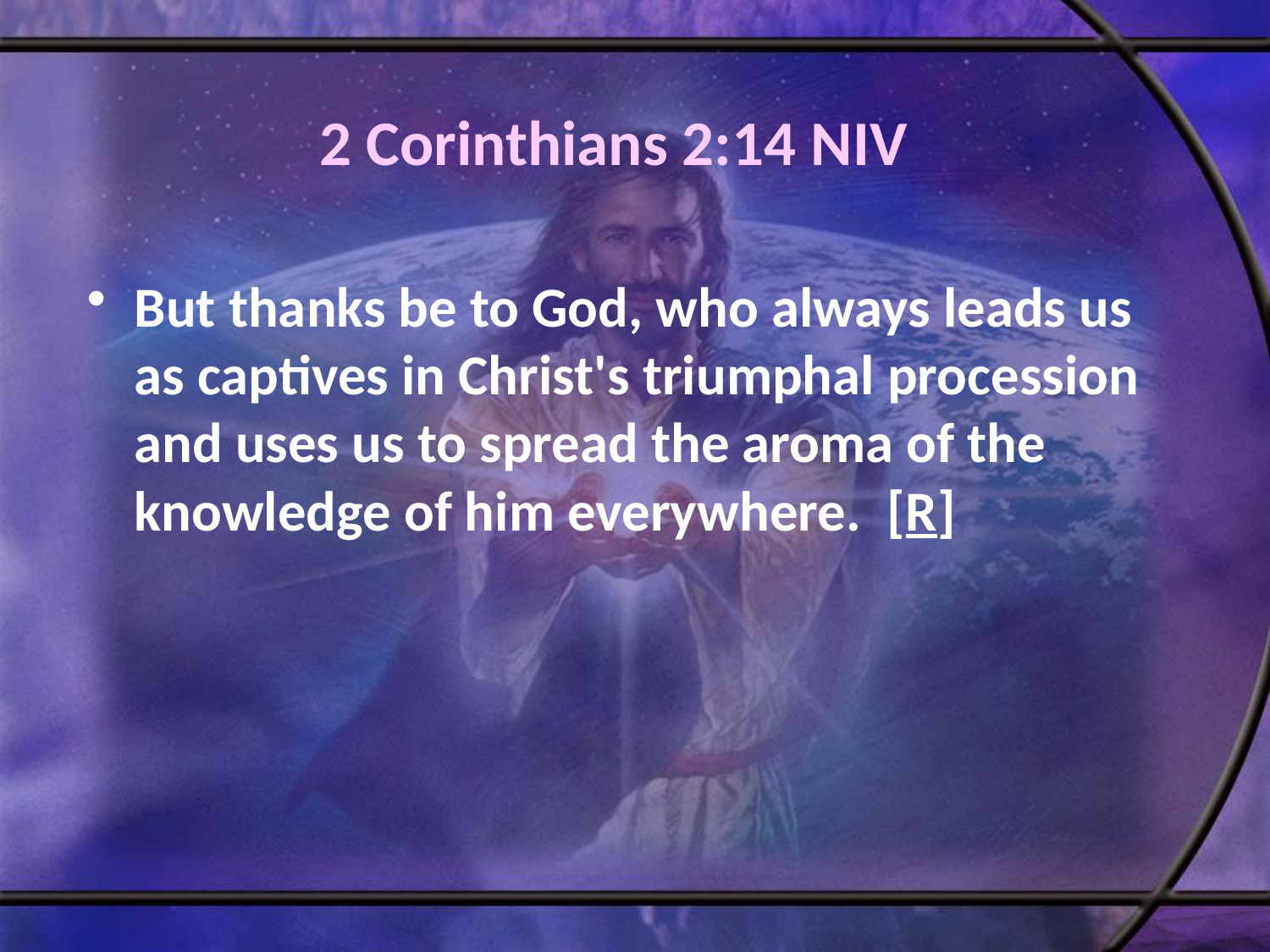

# 2 Corinthians 2:14 NIV
But thanks be to God, who always leads us as captives in Christ's triumphal procession and uses us to spread the aroma of the knowledge of him everywhere.  [R]